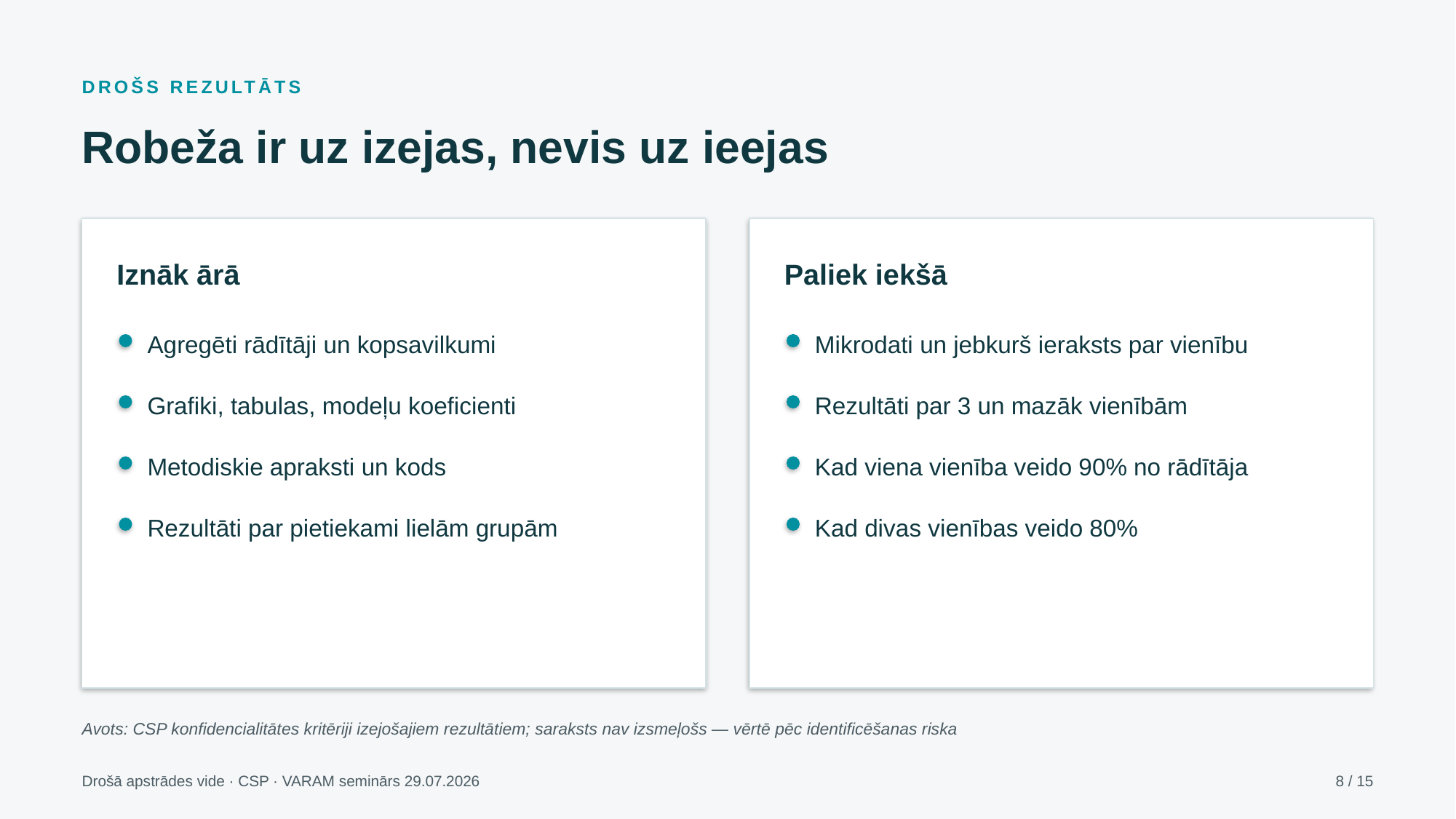

DROŠS REZULTĀTS
Robeža ir uz izejas, nevis uz ieejas

Iznāk ārā
Paliek iekšā
Agregēti rādītāji un kopsavilkumi
Mikrodati un jebkurš ieraksts par vienību

Grafiki, tabulas, modeļu koeficienti
Rezultāti par 3 un mazāk vienībām

Metodiskie apraksti un kods
Kad viena vienība veido 90% no rādītāja

Rezultāti par pietiekami lielām grupām
Kad divas vienības veido 80%

Avots: CSP konfidencialitātes kritēriji izejošajiem rezultātiem; saraksts nav izsmeļošs — vērtē pēc identificēšanas riska
Drošā apstrādes vide · CSP · VARAM seminārs 29.07.2026
8 / 15